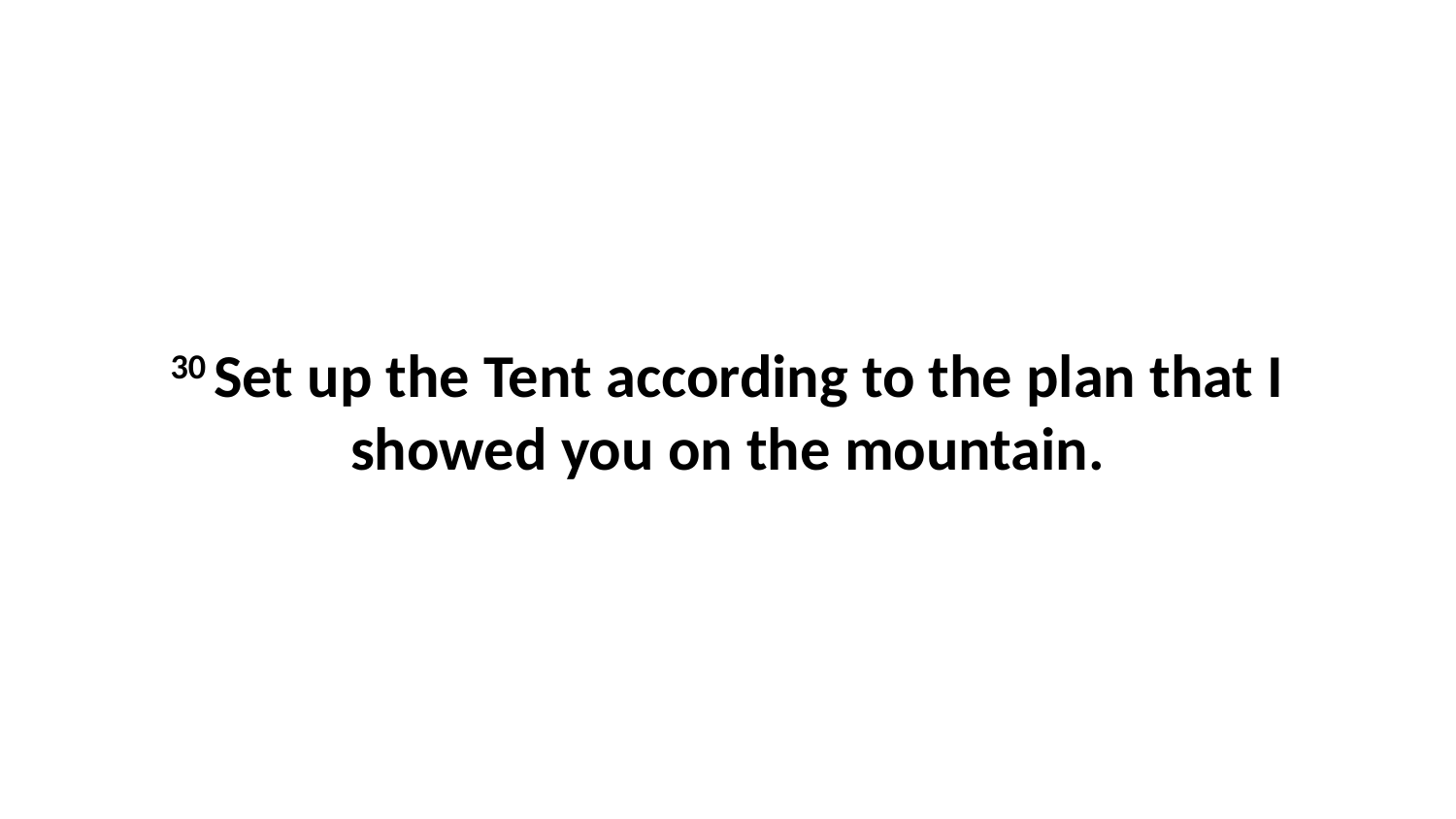

30 Set up the Tent according to the plan that I showed you on the mountain.